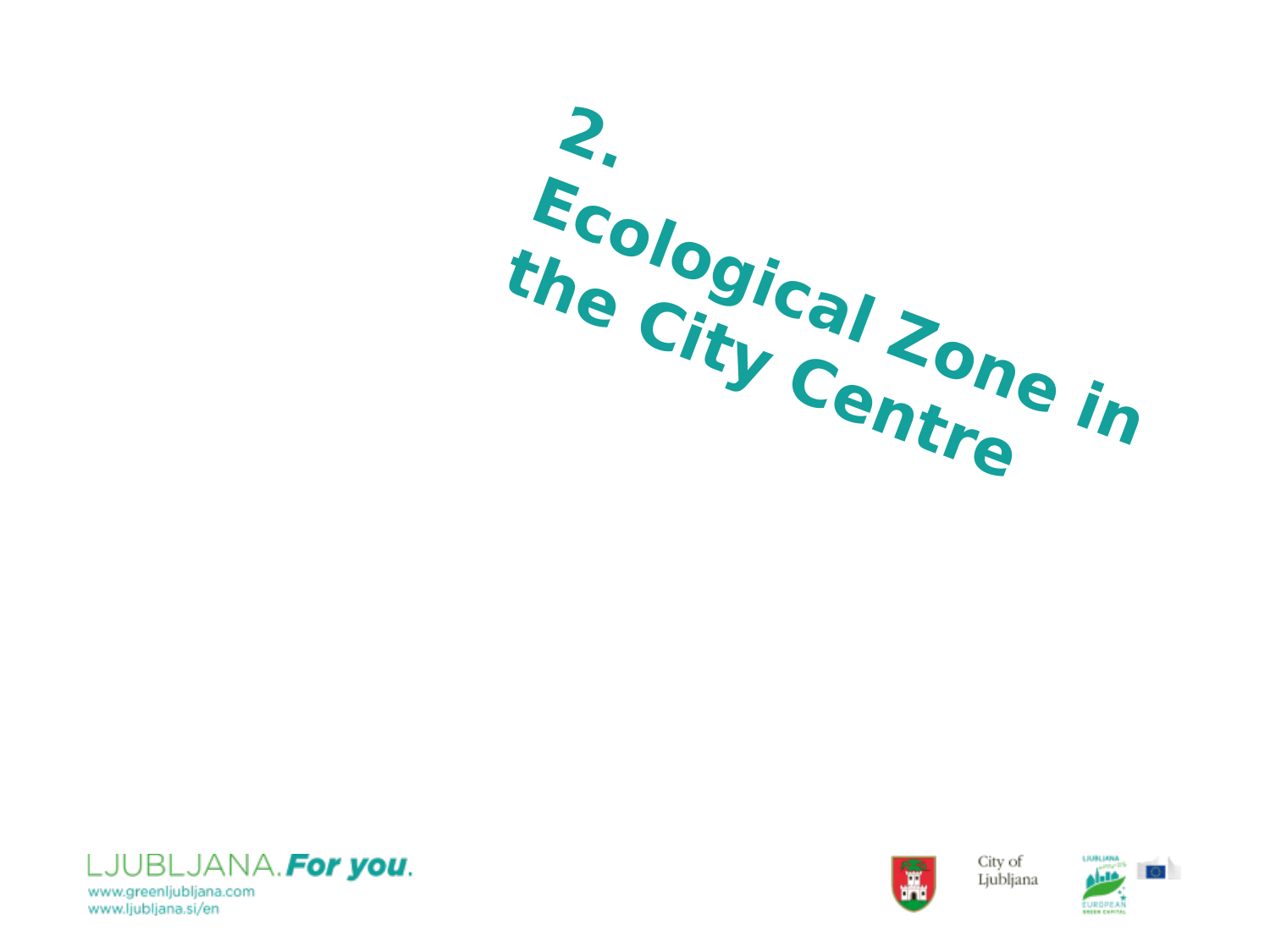

# 2. Ecological Zone in the City Centre